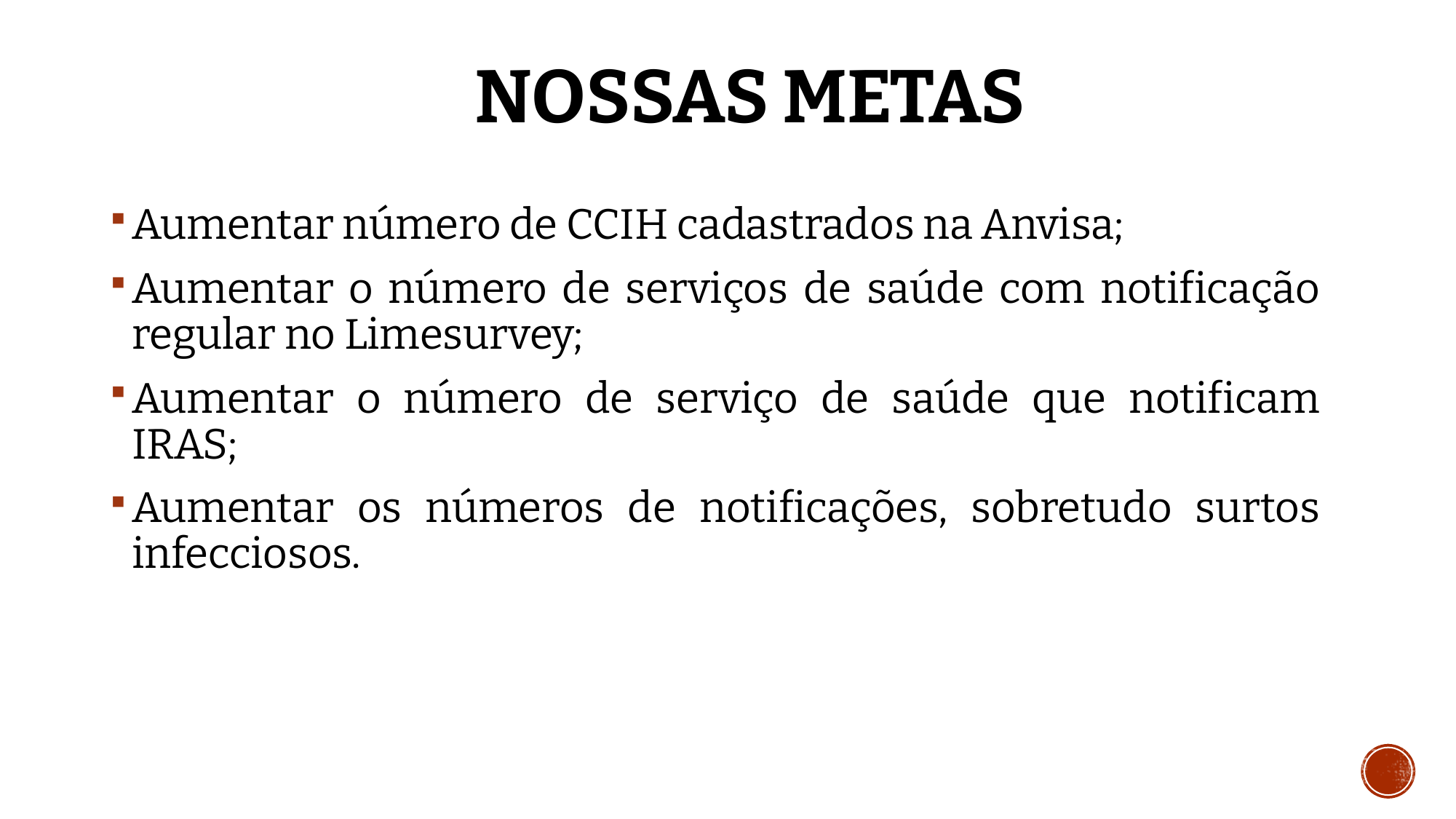

# NOSSAS METAS
Aumentar número de CCIH cadastrados na Anvisa;
Aumentar o número de serviços de saúde com notificação regular no Limesurvey;
Aumentar o número de serviço de saúde que notificam IRAS;
Aumentar os números de notificações, sobretudo surtos infecciosos.